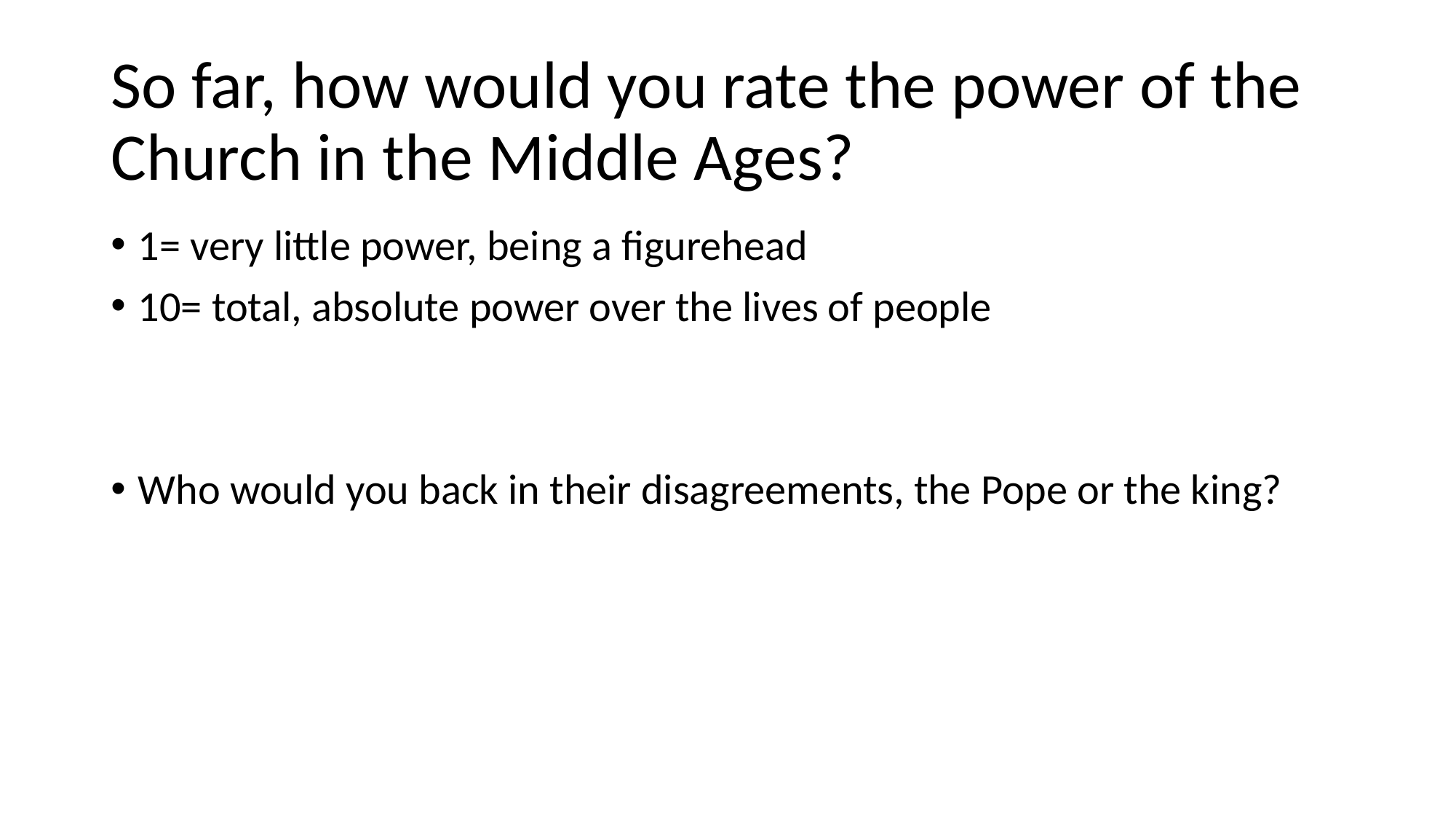

# So far, how would you rate the power of the Church in the Middle Ages?
1= very little power, being a figurehead
10= total, absolute power over the lives of people

Who would you back in their disagreements, the Pope or the king?